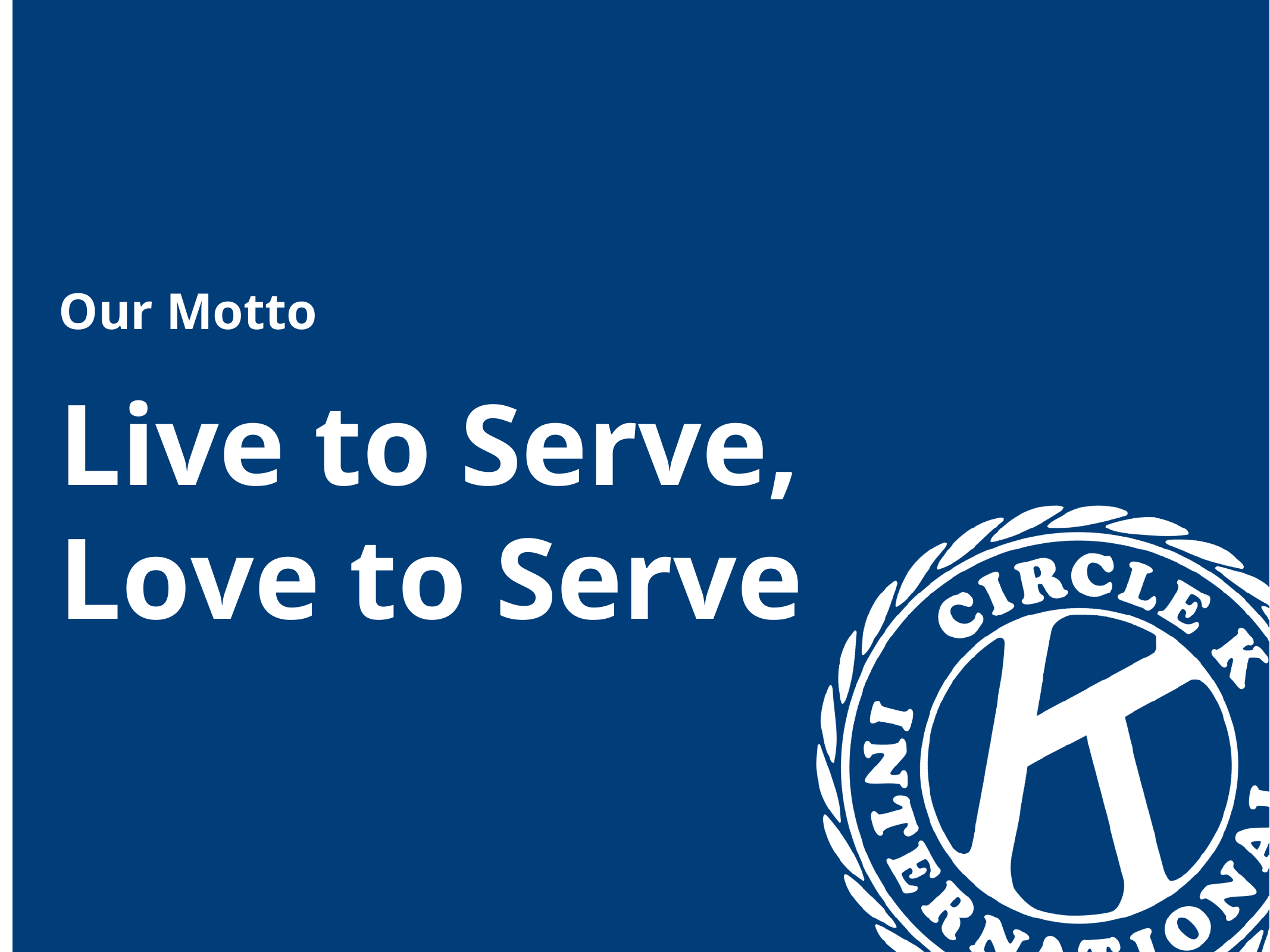

Our Motto
Live to Serve,
Love to Serve